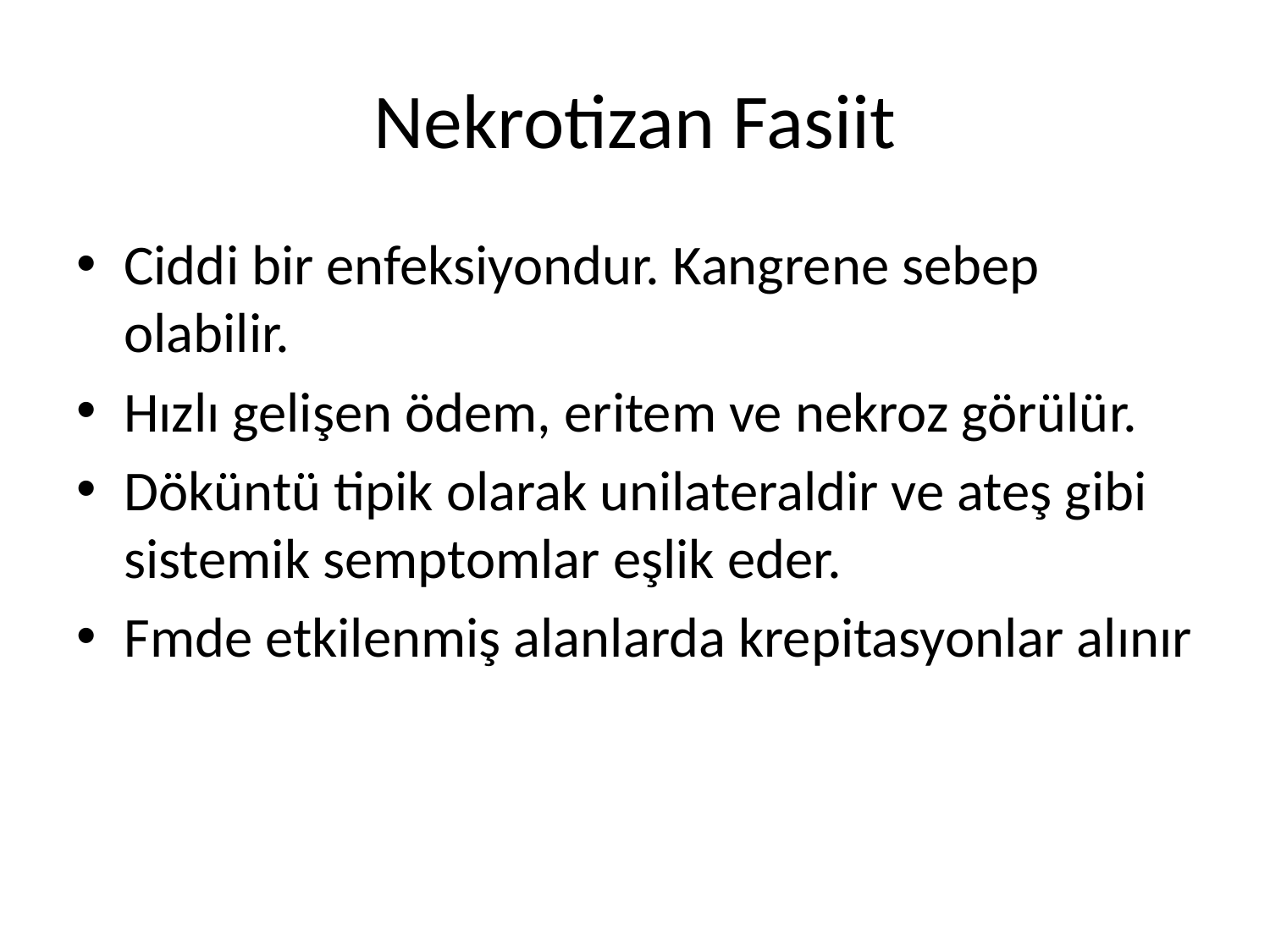

# Nekrotizan Fasiit
Ciddi bir enfeksiyondur. Kangrene sebep olabilir.
Hızlı gelişen ödem, eritem ve nekroz görülür.
Döküntü tipik olarak unilateraldir ve ateş gibi sistemik semptomlar eşlik eder.
Fmde etkilenmiş alanlarda krepitasyonlar alınır